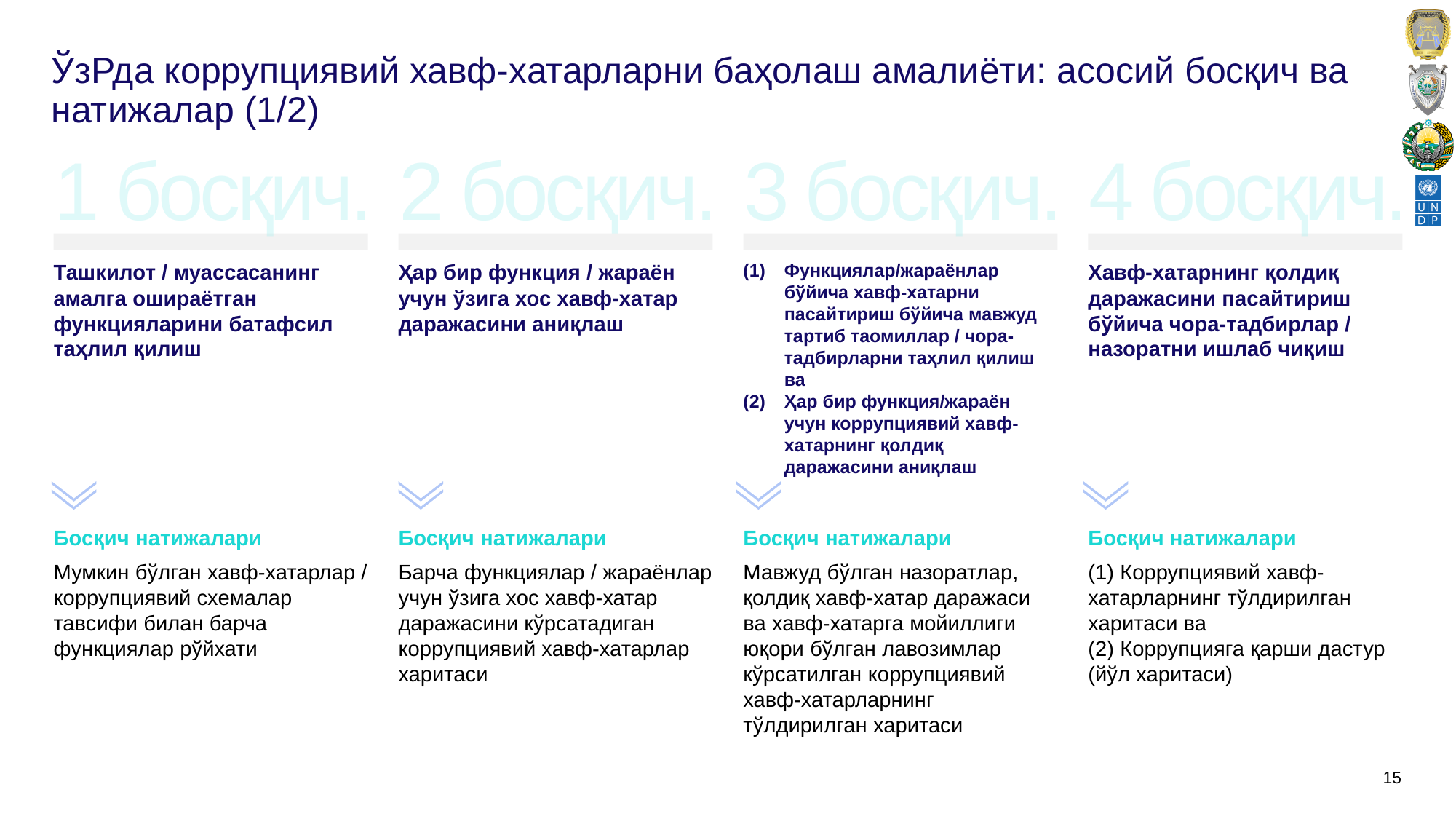

# ЎзРда коррупциявий хавф-хатарларни баҳолаш амалиёти: асосий босқич ва натижалар (1/2)
1 босқич.

2 босқич.

3 босқич.

4 босқич.

Ташкилот / муассасанинг амалга ошираётган функцияларини батафсил таҳлил қилиш
Ҳар бир функция / жараён учун ўзига хос хавф-хатар даражасини аниқлаш
Функциялар/жараёнлар бўйича хавф-хатарни пасайтириш бўйича мавжуд тартиб таомиллар / чора-тадбирларни таҳлил қилиш ва
Ҳар бир функция/жараён учун коррупциявий хавф-хатарнинг қолдиқ даражасини аниқлаш
Хавф-хатарнинг қолдиқ даражасини пасайтириш бўйича чора-тадбирлар / назоратни ишлаб чиқиш

Босқич натижалари
Мумкин бўлган хавф-хатарлар / коррупциявий схемалар тавсифи билан барча функциялар рўйхати
Босқич натижалари
Барча функциялар / жараёнлар учун ўзига хос хавф-хатар даражасини кўрсатадиган коррупциявий хавф-хатарлар харитаси
Босқич натижалари
Мавжуд бўлган назоратлар, қолдиқ хавф-хатар даражаси ва хавф-хатарга мойиллиги юқори бўлган лавозимлар кўрсатилган коррупциявий хавф-хатарларнинг тўлдирилган харитаси
Босқич натижалари
(1) Коррупциявий хавф-хатарларнинг тўлдирилган харитаси ва
(2) Коррупцияга қарши дастур (йўл харитаси)